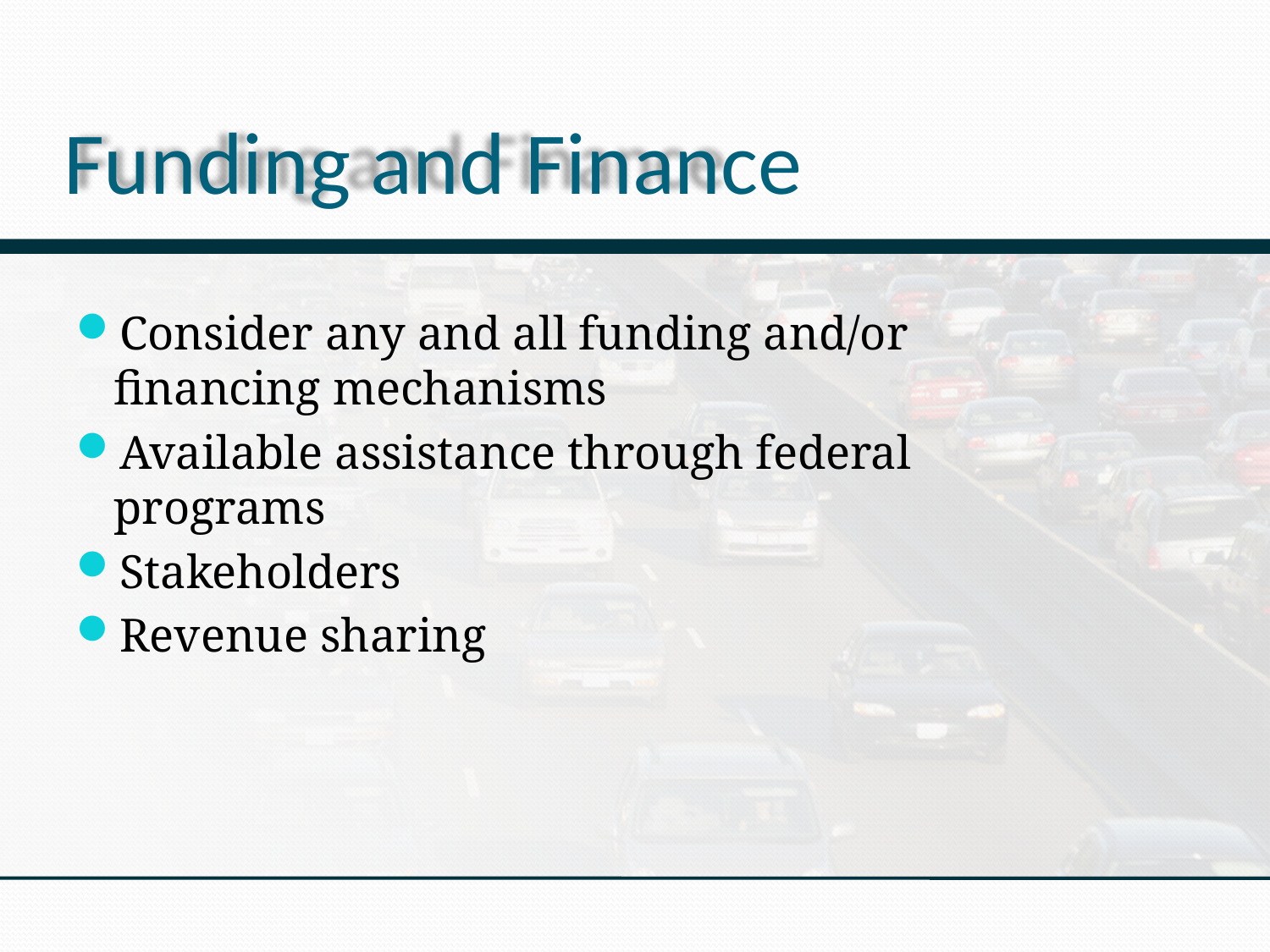

# Funding and Finance
Consider any and all funding and/or financing mechanisms
Available assistance through federal programs
Stakeholders
Revenue sharing